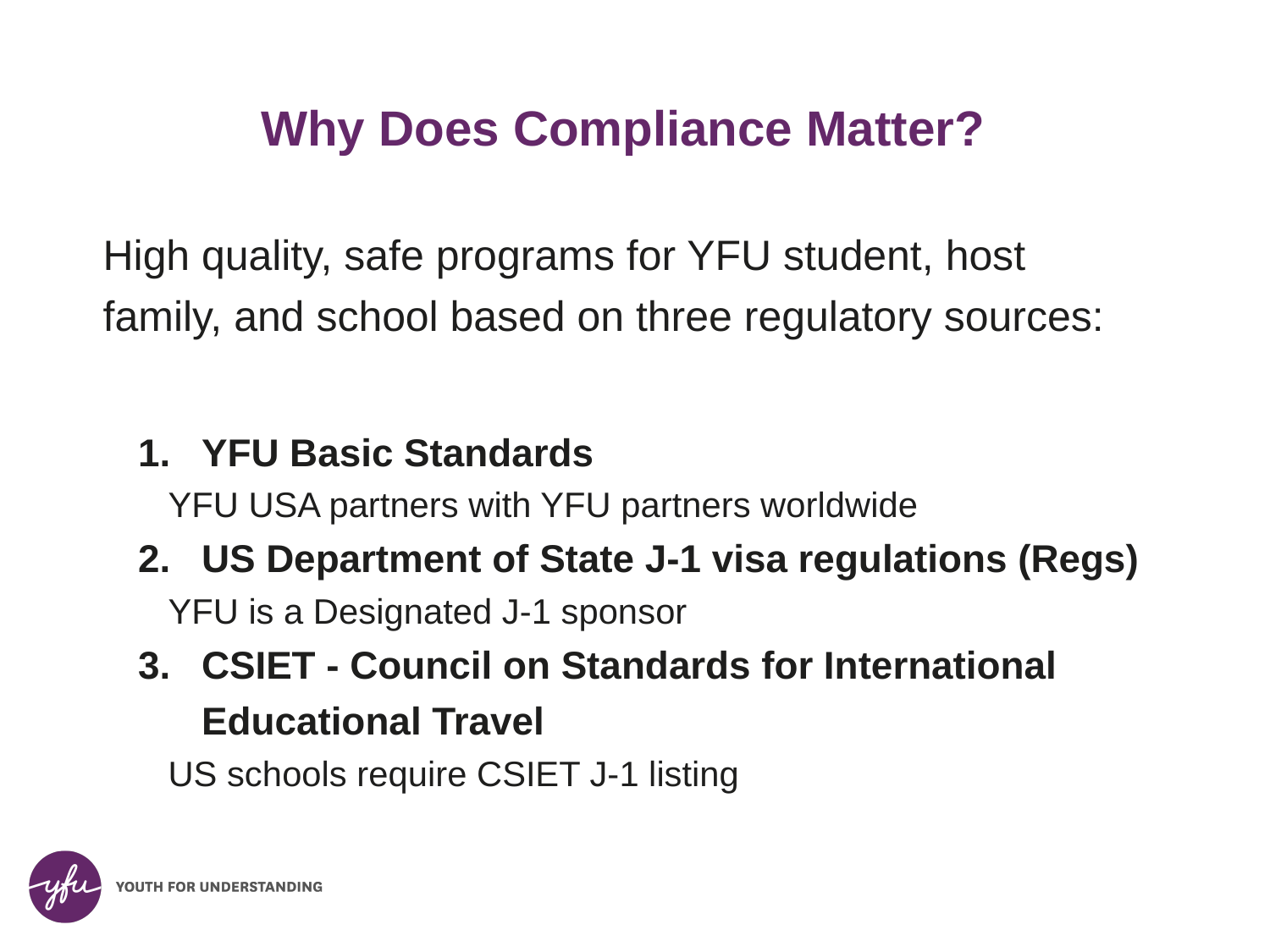

# Why Does Compliance Matter?
High quality, safe programs for YFU student, host family, and school based on three regulatory sources:

YFU Basic Standards
YFU USA partners with YFU partners worldwide
US Department of State J-1 visa regulations (Regs)
YFU is a Designated J-1 sponsor
CSIET - Council on Standards for International Educational Travel
US schools require CSIET J-1 listing